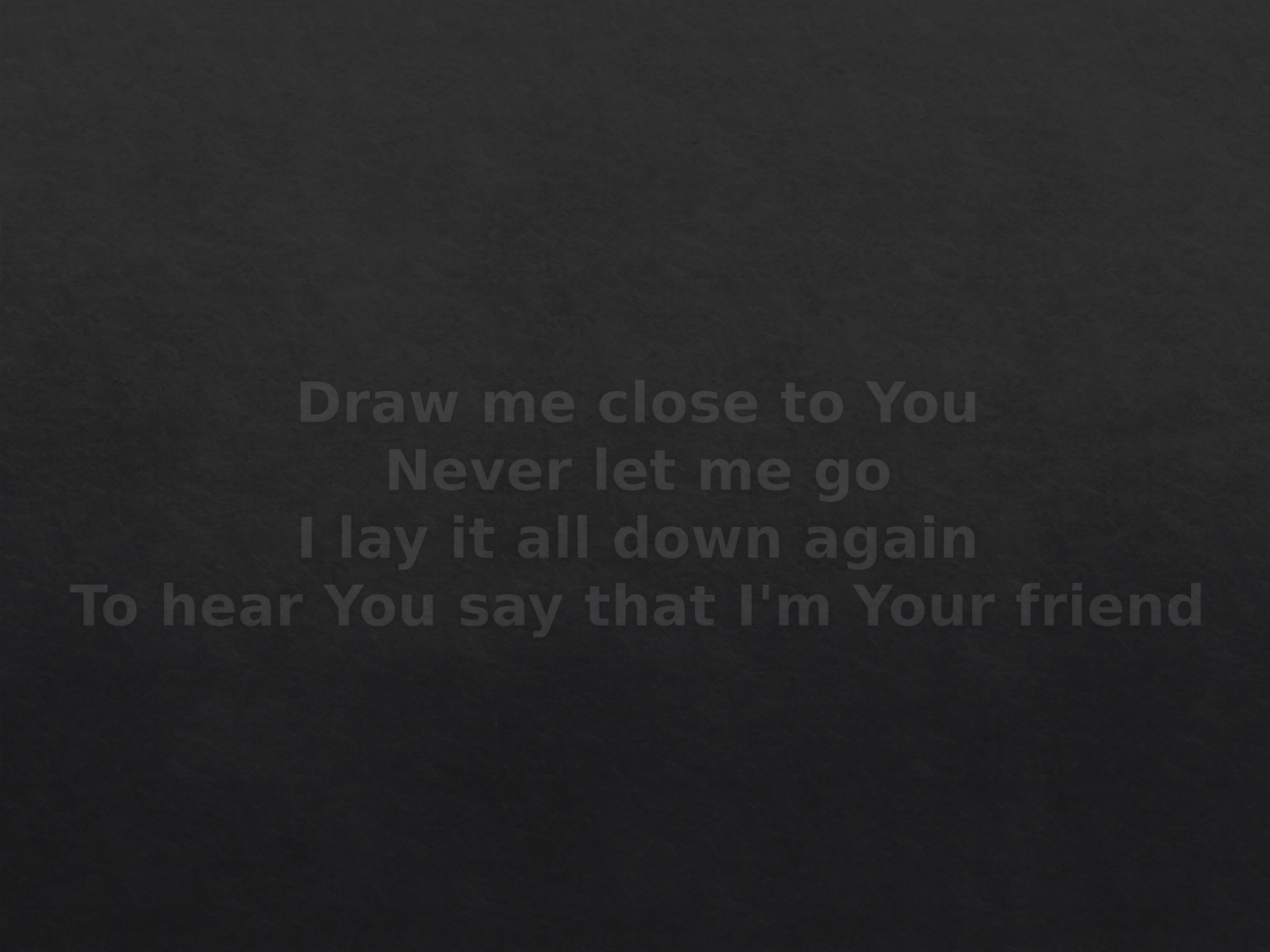

# Draw me close to You Never let me go I lay it all down again To hear You say that I'm Your friend